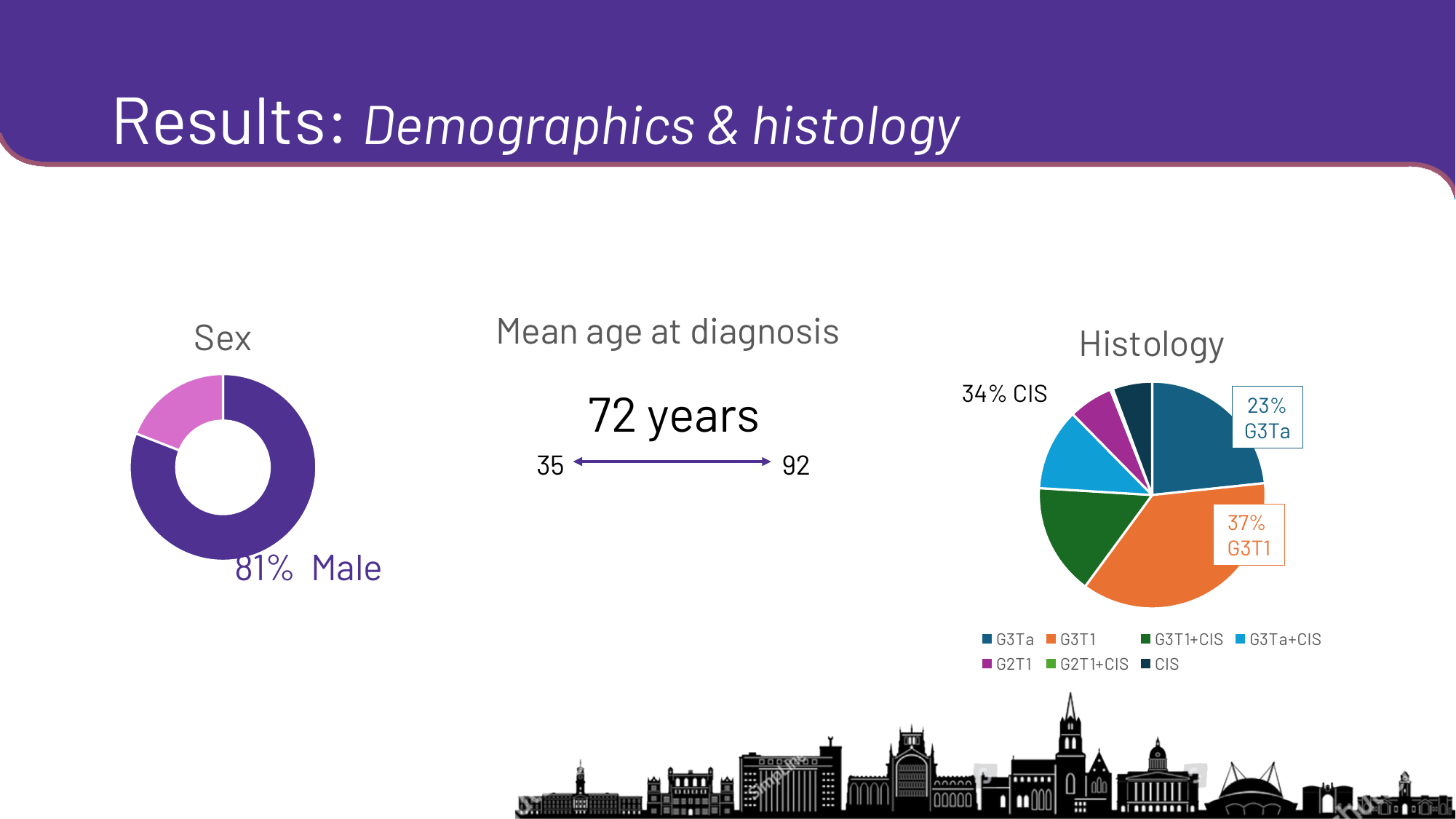

# Results: Demographics & histology

### Chart:

| Category | Sex |
|---|---|
| Male | 229.0 |
| Female | 54.0 |

### Chart: Histology

| Category |  |
|---|---|
| G3Ta | 66.0 |
| G3T1 | 104.0 |
| G3T1+CIS | 45.0 |
| G3Ta+CIS | 33.0 |
| G2T1 | 18.0 |
| G2T1+CIS | 1.0 |
| CIS | 16.0 |
34% CIS
23% G3Ta
37%
G3T1
Mean age at diagnosis

72 years

35
92
81%  Male